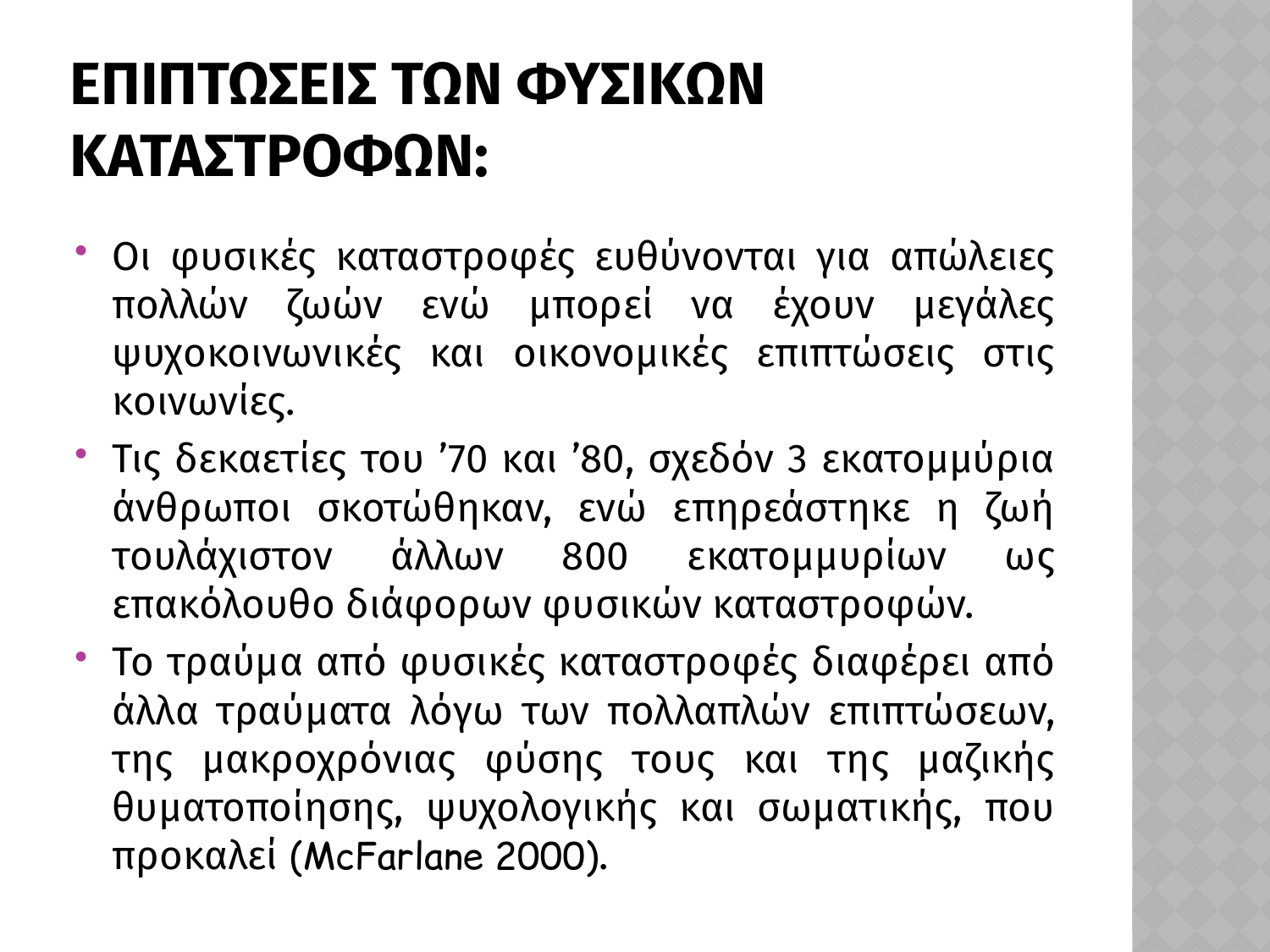

# Επιπτωσεισ των φυσικων καταστροφων:
Οι φυσικές καταστροφές ευθύνονται για απώλειες πολλών ζωών ενώ μπορεί να έχουν μεγάλες ψυχοκοινωνικές και οικονομικές επιπτώσεις στις κοινωνίες.
Τις δεκαετίες του ’70 και ’80, σχεδόν 3 εκατομμύρια άνθρωποι σκοτώθηκαν, ενώ επηρεάστηκε η ζωή τουλάχιστον άλλων 800 εκατομμυρίων ως επακόλουθο διάφορων φυσικών καταστροφών.
To τραύμα από φυσικές καταστροφές διαφέρει από άλλα τραύματα λόγω των πολλαπλών επιπτώσεων, της μακροχρόνιας φύσης τους και της μαζικής θυματοποίησης, ψυχολογικής και σωματικής, που προκαλεί (McFarlane 2000).